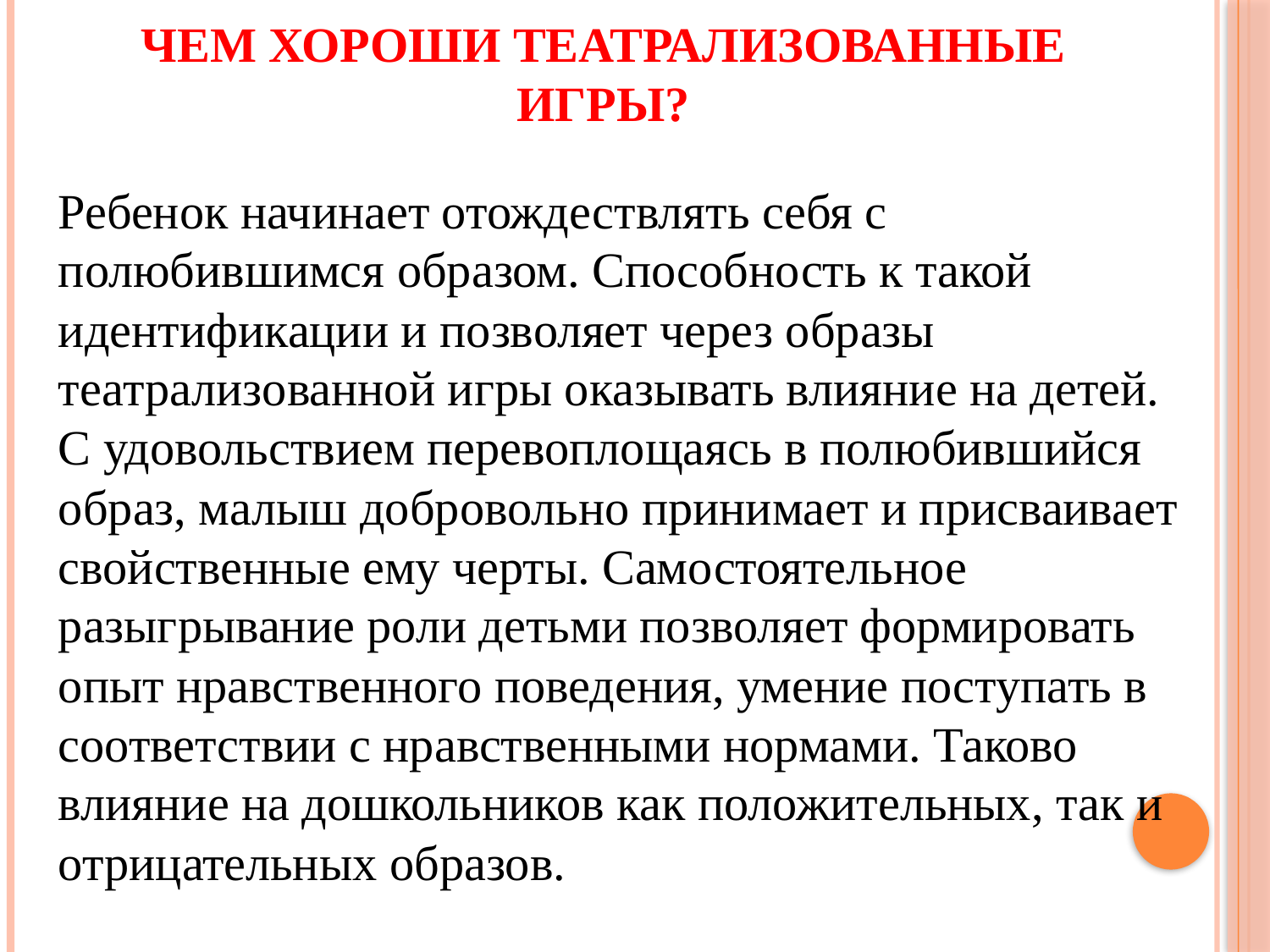

# ЧЕМ ХОРОШИ ТЕАТРАЛИЗОВАННЫЕ ИГРЫ?
Ребенок начинает отождествлять себя с полюбившимся образом. Способность к такой идентификации и позволяет через образы театрализованной игры оказывать влияние на детей. С удовольствием перевоплощаясь в полюбившийся образ, малыш добровольно принимает и присваивает свойственные ему черты. Самостоятельное разыгрывание роли детьми позволяет формировать опыт нравственного поведения, умение поступать в соответствии с нравственными нормами. Таково влияние на дошкольников как положительных, так и отрицательных образов.